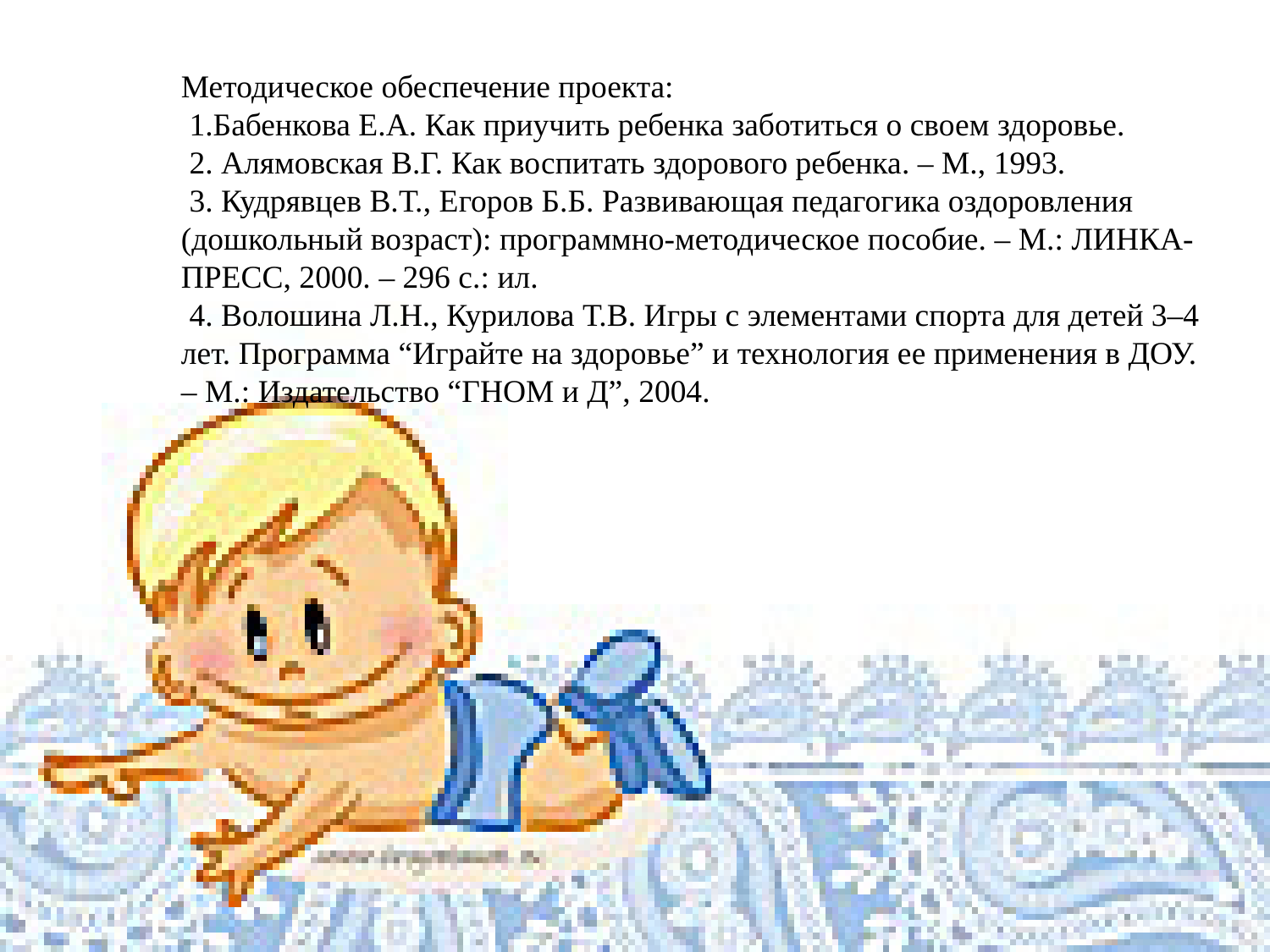

Методическое обеспечение проекта:
 1.Бабенкова Е.А. Как приучить ребенка заботиться о своем здоровье.
 2. Алямовская В.Г. Как воспитать здорового ребенка. – М., 1993.
 3. Кудрявцев В.Т., Егоров Б.Б. Развивающая педагогика оздоровления (дошкольный возраст): программно-методическое пособие. – М.: ЛИНКА-ПРЕСС, 2000. – 296 с.: ил.
 4. Волошина Л.Н., Курилова Т.В. Игры с элементами спорта для детей 3–4 лет. Программа “Играйте на здоровье” и технология ее применения в ДОУ. – М.: Издательство “ГНОМ и Д”, 2004.